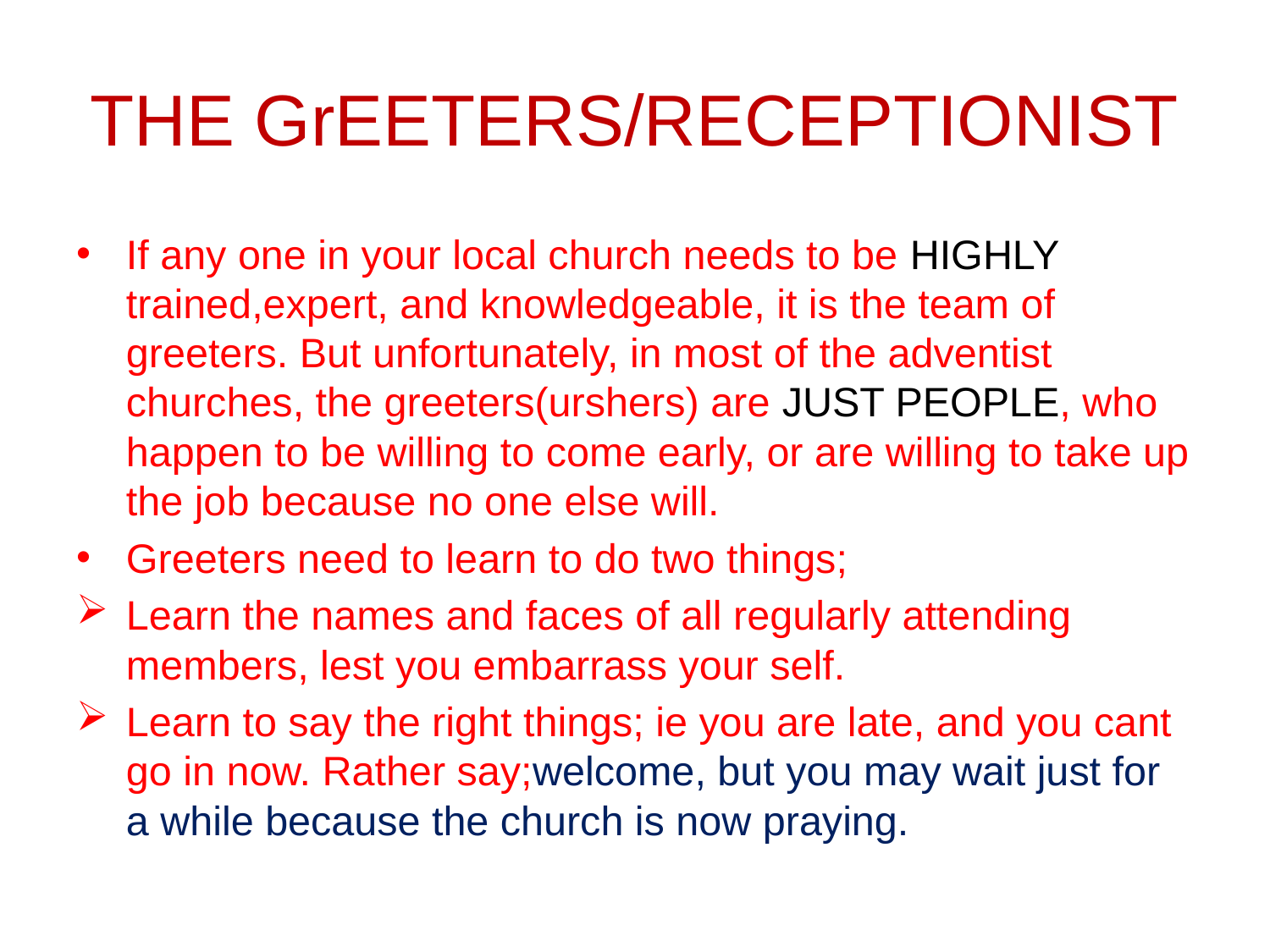

# THE GrEETERS/RECEPTIONIST
If any one in your local church needs to be HIGHLY trained,expert, and knowledgeable, it is the team of greeters. But unfortunately, in most of the adventist churches, the greeters(urshers) are JUST PEOPLE, who happen to be willing to come early, or are willing to take up the job because no one else will.
Greeters need to learn to do two things;
Learn the names and faces of all regularly attending members, lest you embarrass your self.
Learn to say the right things; ie you are late, and you cant go in now. Rather say;welcome, but you may wait just for a while because the church is now praying.